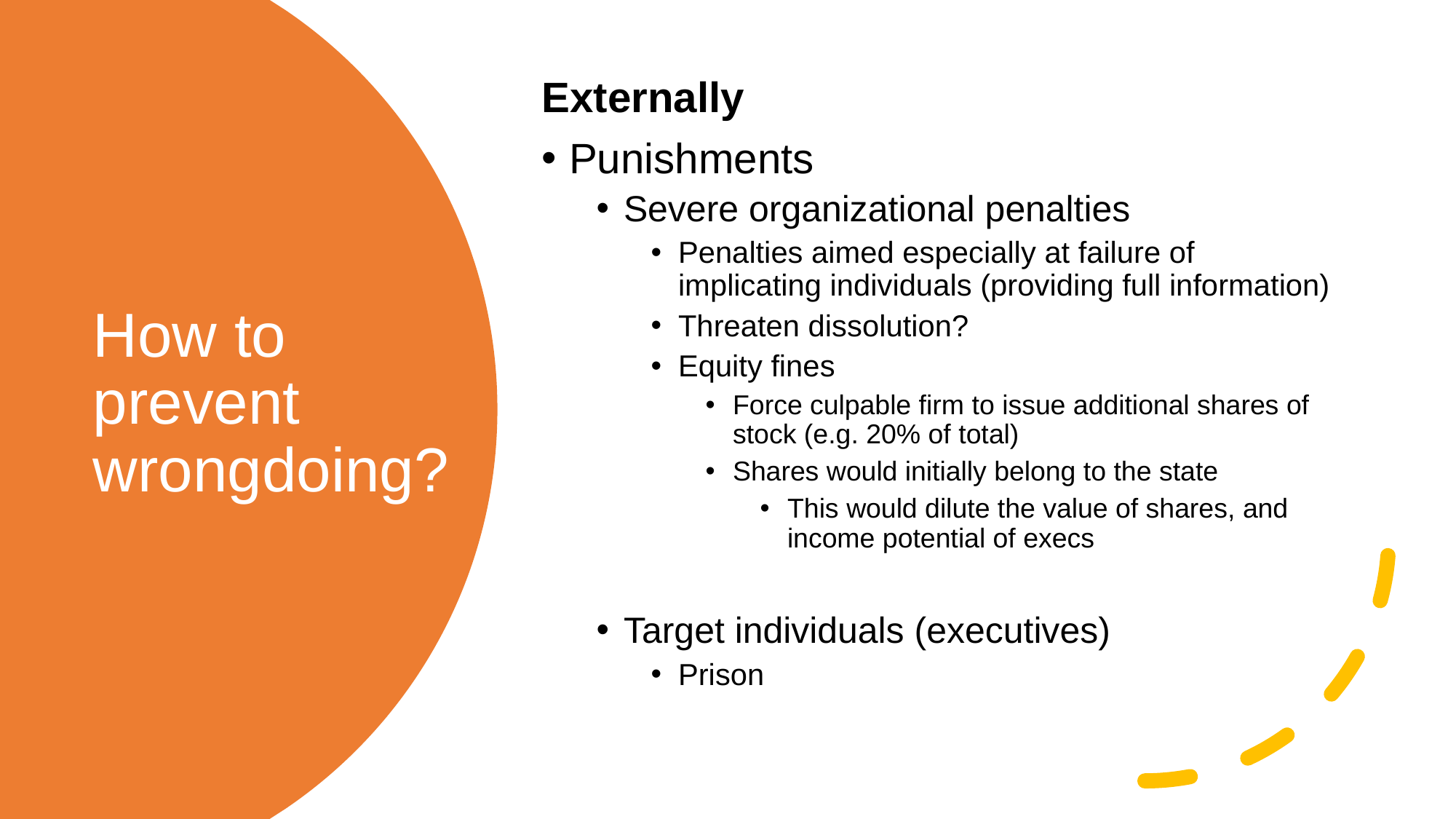

Externally
Punishments
Severe organizational penalties
Penalties aimed especially at failure of implicating individuals (providing full information)
Threaten dissolution?
Equity fines
Force culpable firm to issue additional shares of stock (e.g. 20% of total)
Shares would initially belong to the state
This would dilute the value of shares, and income potential of execs

Target individuals (executives)
Prison

# How to prevent wrongdoing?